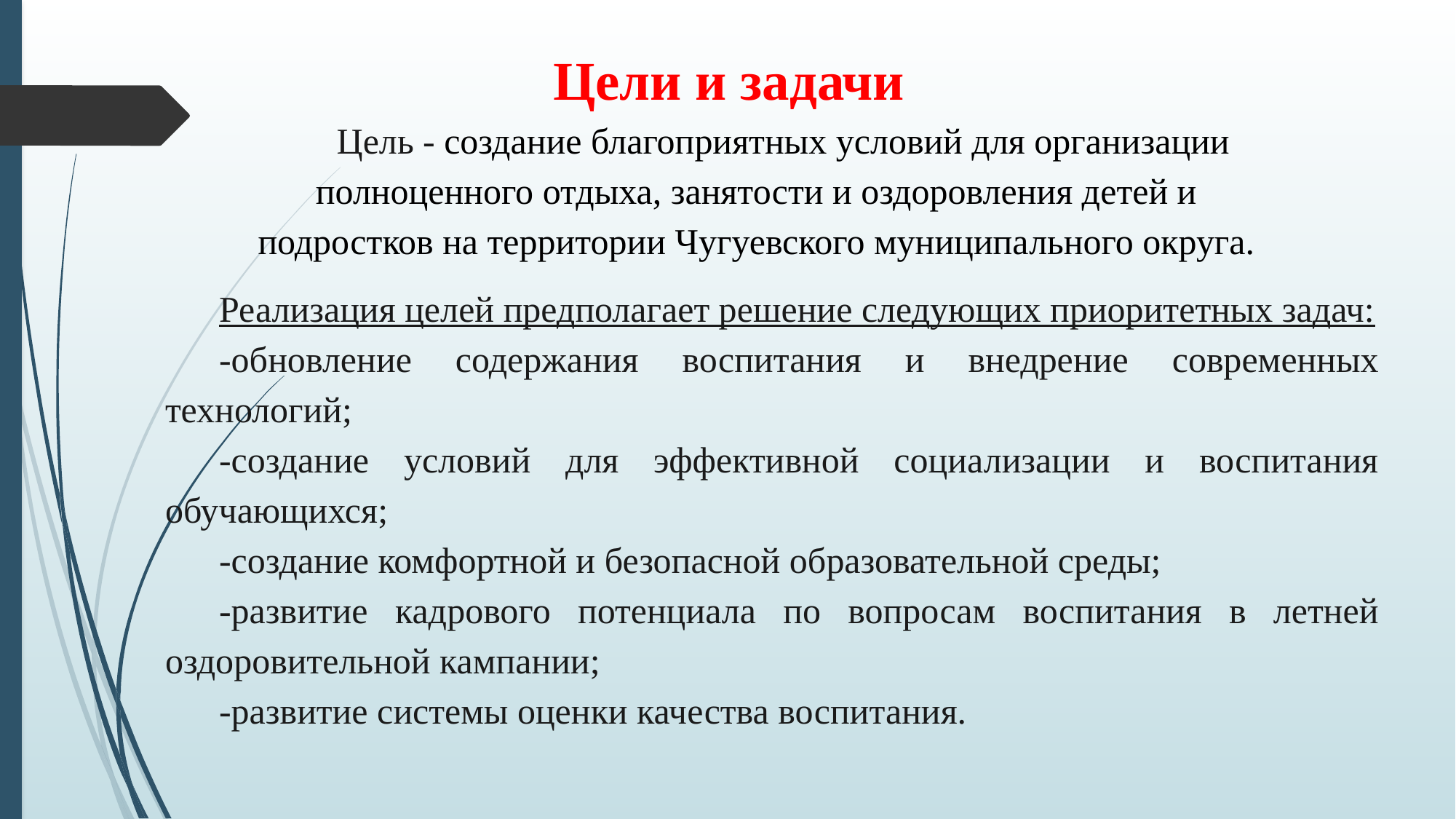

Цели и задачи
Цель - создание благоприятных условий для организации полноценного отдыха, занятости и оздоровления детей и подростков на территории Чугуевского муниципального округа.
Реализация целей предполагает решение следующих приоритетных задач:
-обновление содержания воспитания и внедрение современных технологий;
-создание условий для эффективной социализации и воспитания обучающихся;
-создание комфортной и безопасной образовательной среды;
-развитие кадрового потенциала по вопросам воспитания в летней оздоровительной кампании;
-развитие системы оценки качества воспитания.